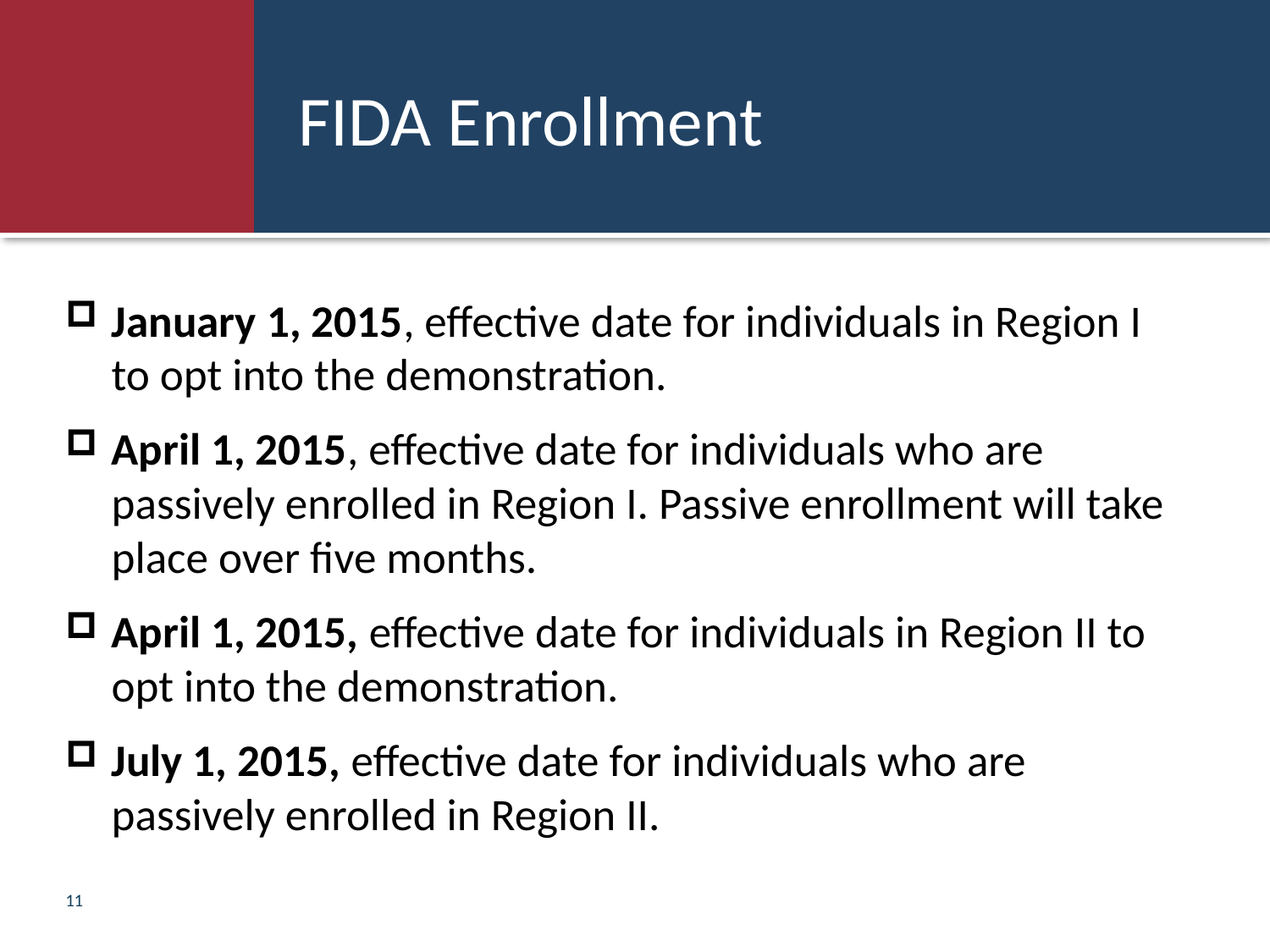

# FIDA Enrollment
January 1, 2015, effective date for individuals in Region I to opt into the demonstration.
April 1, 2015, effective date for individuals who are passively enrolled in Region I. Passive enrollment will take place over five months.
April 1, 2015, effective date for individuals in Region II to opt into the demonstration.
July 1, 2015, effective date for individuals who are passively enrolled in Region II.

11